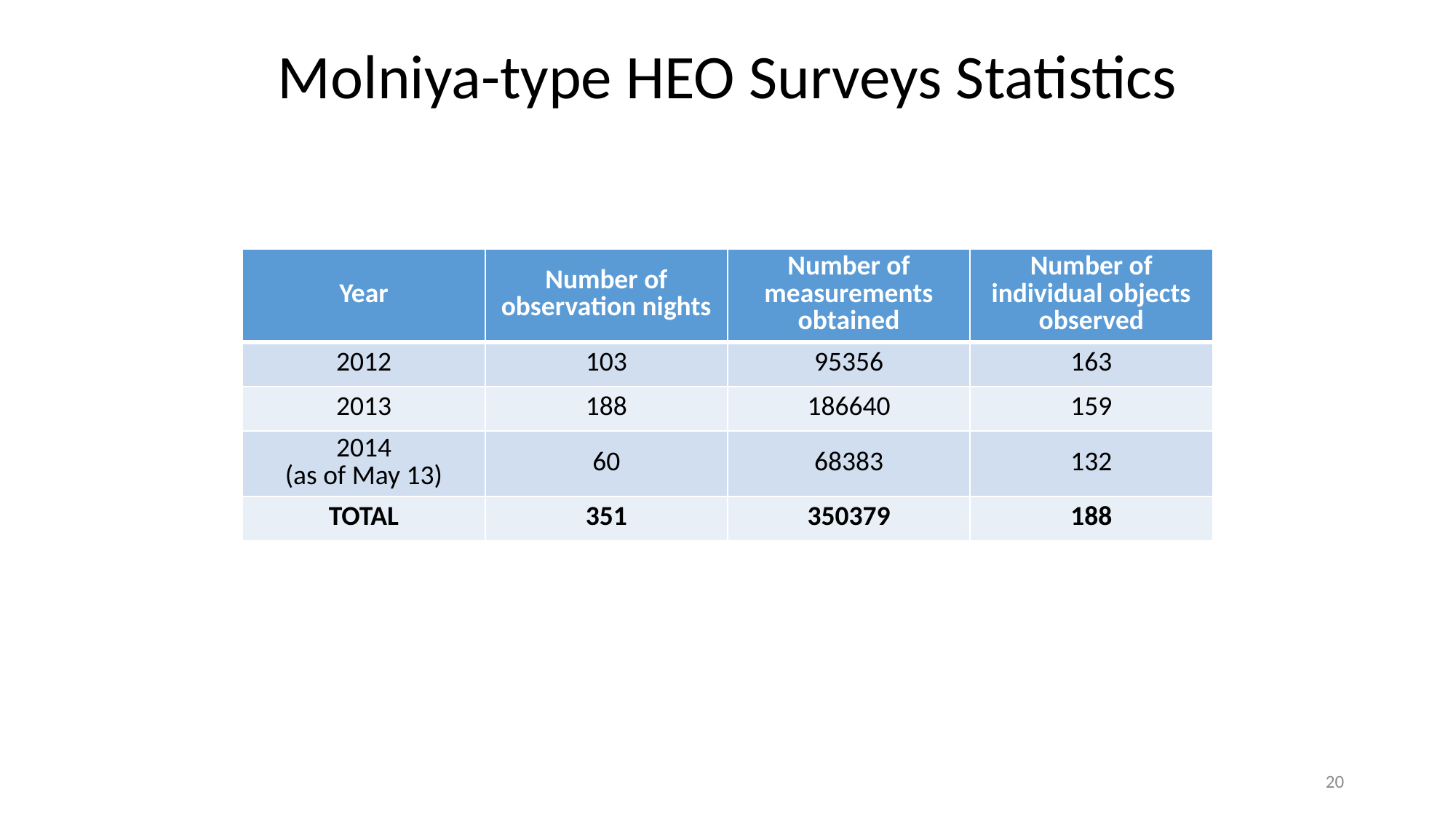

# Molniya-type HEO Surveys Statistics
| Year | Number of observation nights | Number of measurements obtained | Number of individual objects observed |
| --- | --- | --- | --- |
| 2012 | 103 | 95356 | 163 |
| 2013 | 188 | 186640 | 159 |
| 2014 (as of May 13) | 60 | 68383 | 132 |
| TOTAL | 351 | 350379 | 188 |
20